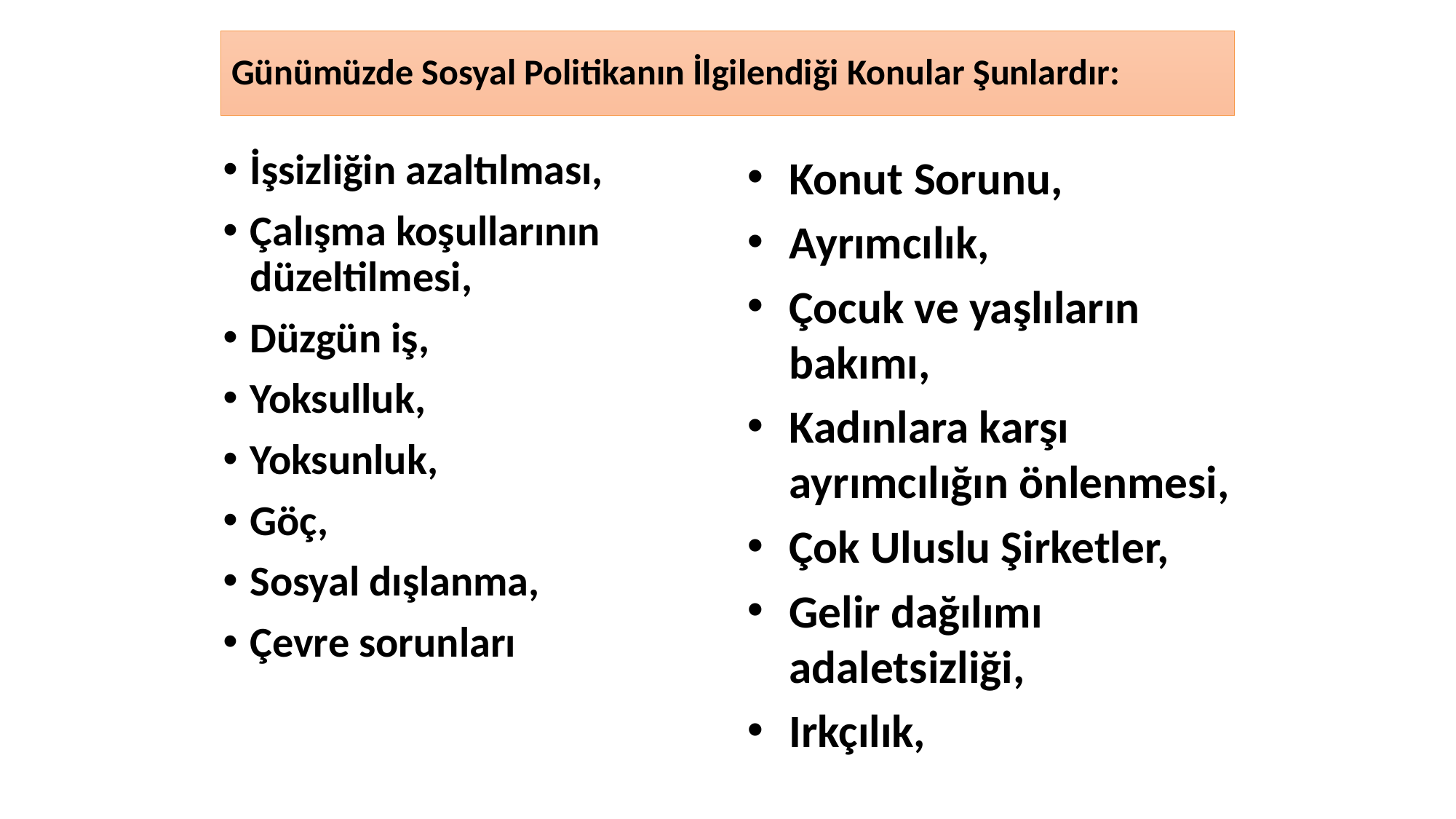

# Günümüzde Sosyal Politikanın İlgilendiği Konular Şunlardır:
İşsizliğin azaltılması,
Çalışma koşullarının düzeltilmesi,
Düzgün iş,
Yoksulluk,
Yoksunluk,
Göç,
Sosyal dışlanma,
Çevre sorunları
Konut Sorunu,
Ayrımcılık,
Çocuk ve yaşlıların bakımı,
Kadınlara karşı ayrımcılığın önlenmesi,
Çok Uluslu Şirketler,
Gelir dağılımı adaletsizliği,
Irkçılık,